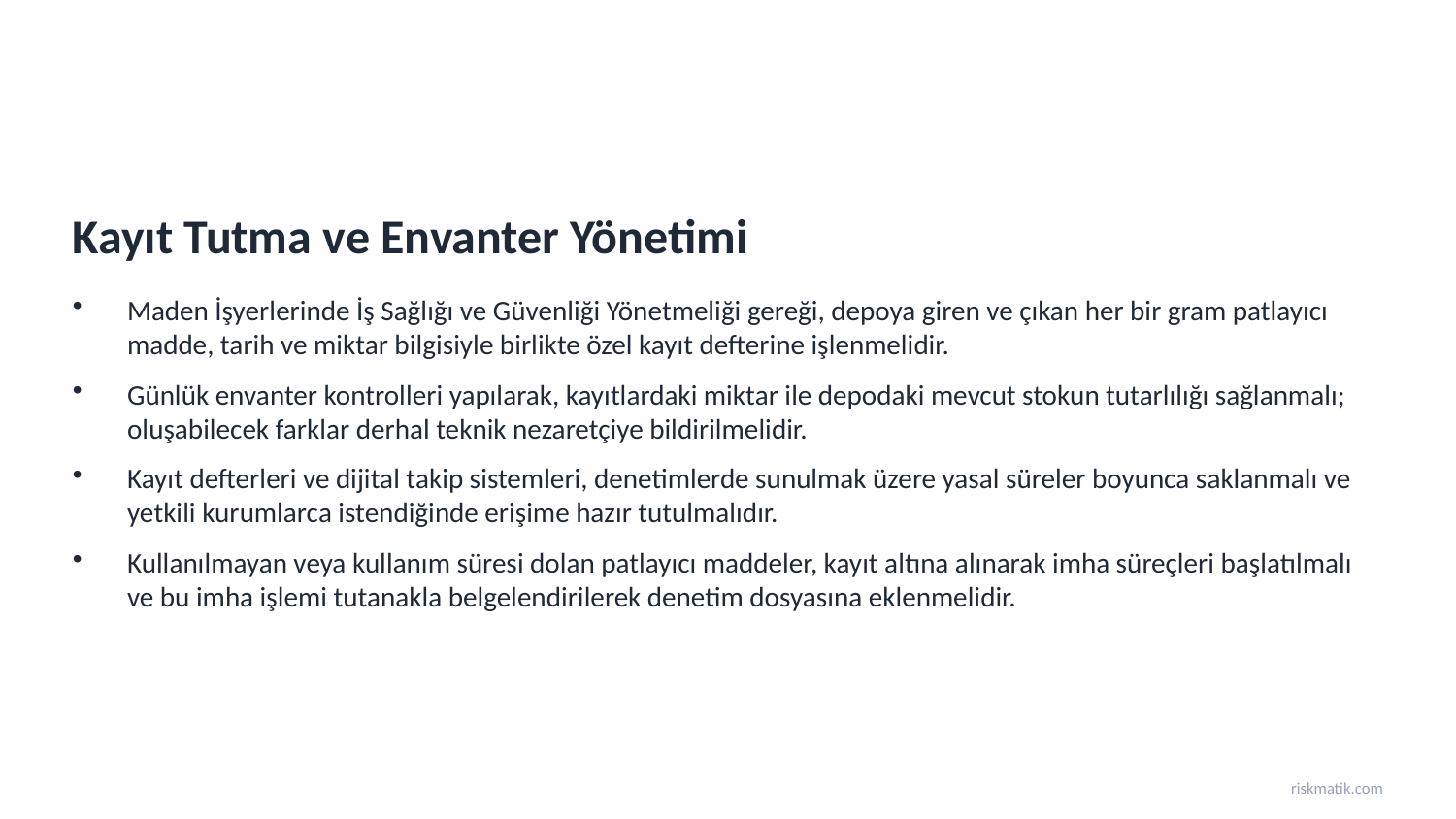

Kayıt Tutma ve Envanter Yönetimi
Maden İşyerlerinde İş Sağlığı ve Güvenliği Yönetmeliği gereği, depoya giren ve çıkan her bir gram patlayıcı madde, tarih ve miktar bilgisiyle birlikte özel kayıt defterine işlenmelidir.
Günlük envanter kontrolleri yapılarak, kayıtlardaki miktar ile depodaki mevcut stokun tutarlılığı sağlanmalı; oluşabilecek farklar derhal teknik nezaretçiye bildirilmelidir.
Kayıt defterleri ve dijital takip sistemleri, denetimlerde sunulmak üzere yasal süreler boyunca saklanmalı ve yetkili kurumlarca istendiğinde erişime hazır tutulmalıdır.
Kullanılmayan veya kullanım süresi dolan patlayıcı maddeler, kayıt altına alınarak imha süreçleri başlatılmalı ve bu imha işlemi tutanakla belgelendirilerek denetim dosyasına eklenmelidir.
riskmatik.com